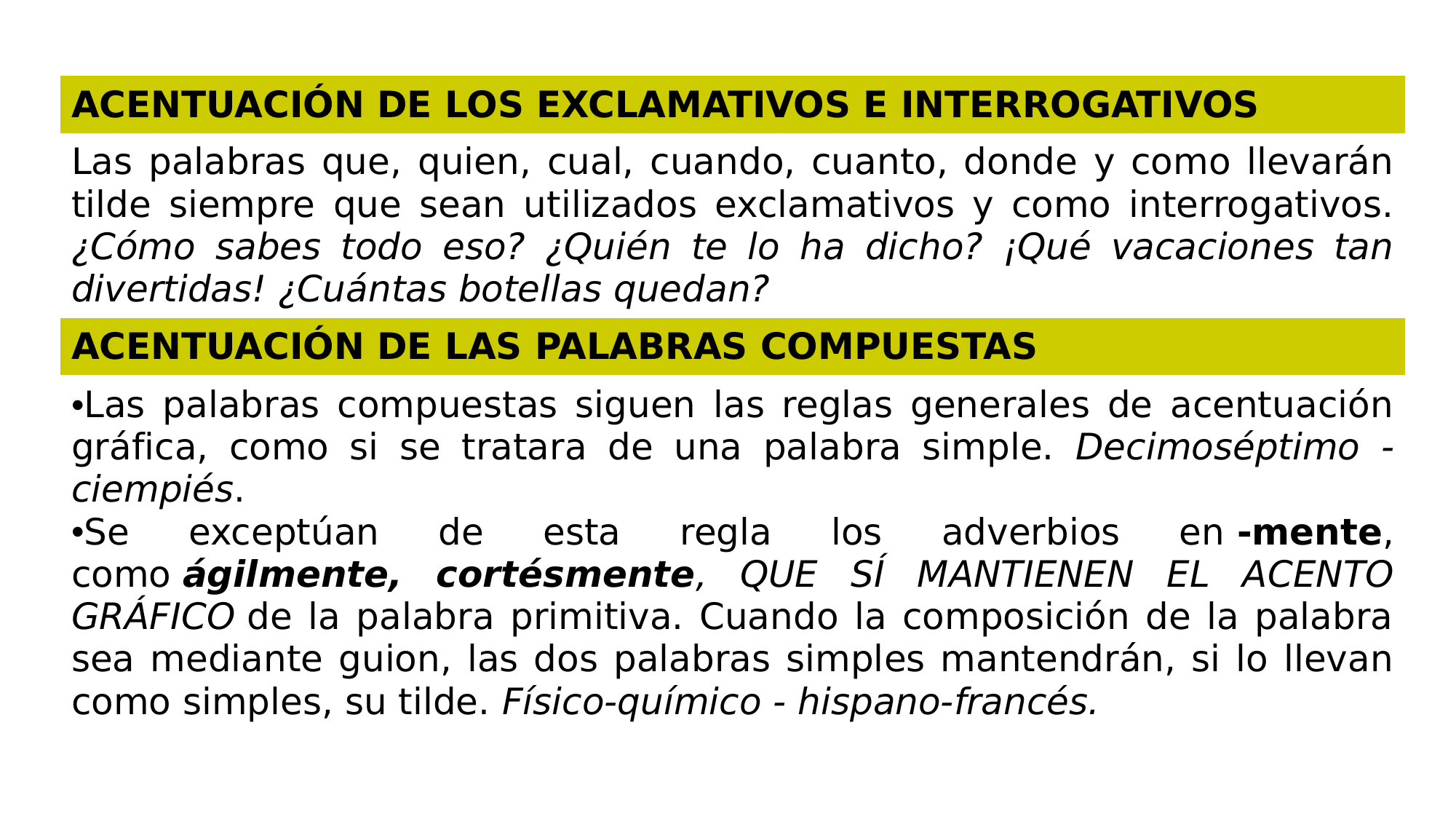

| ACENTUACIÓN DE LOS EXCLAMATIVOS E INTERROGATIVOS |
| --- |
| Las palabras que, quien, cual, cuando, cuanto, donde y como llevarán tilde siempre que sean utilizados exclamativos y como interrogativos. ¿Cómo sabes todo eso? ¿Quién te lo ha dicho? ¡Qué vacaciones tan divertidas! ¿Cuántas botellas quedan? |
| ACENTUACIÓN DE LAS PALABRAS COMPUESTAS |
| Las palabras compuestas siguen las reglas generales de acentuación gráfica, como si se tratara de una palabra simple. Decimoséptimo - ciempiés. Se exceptúan de esta regla los adverbios en -mente, como ágilmente, cortésmente, QUE SÍ MANTIENEN EL ACENTO GRÁFICO de la palabra primitiva. Cuando la composición de la palabra sea mediante guion, las dos palabras simples mantendrán, si lo llevan como simples, su tilde. Físico-químico - hispano-francés. |